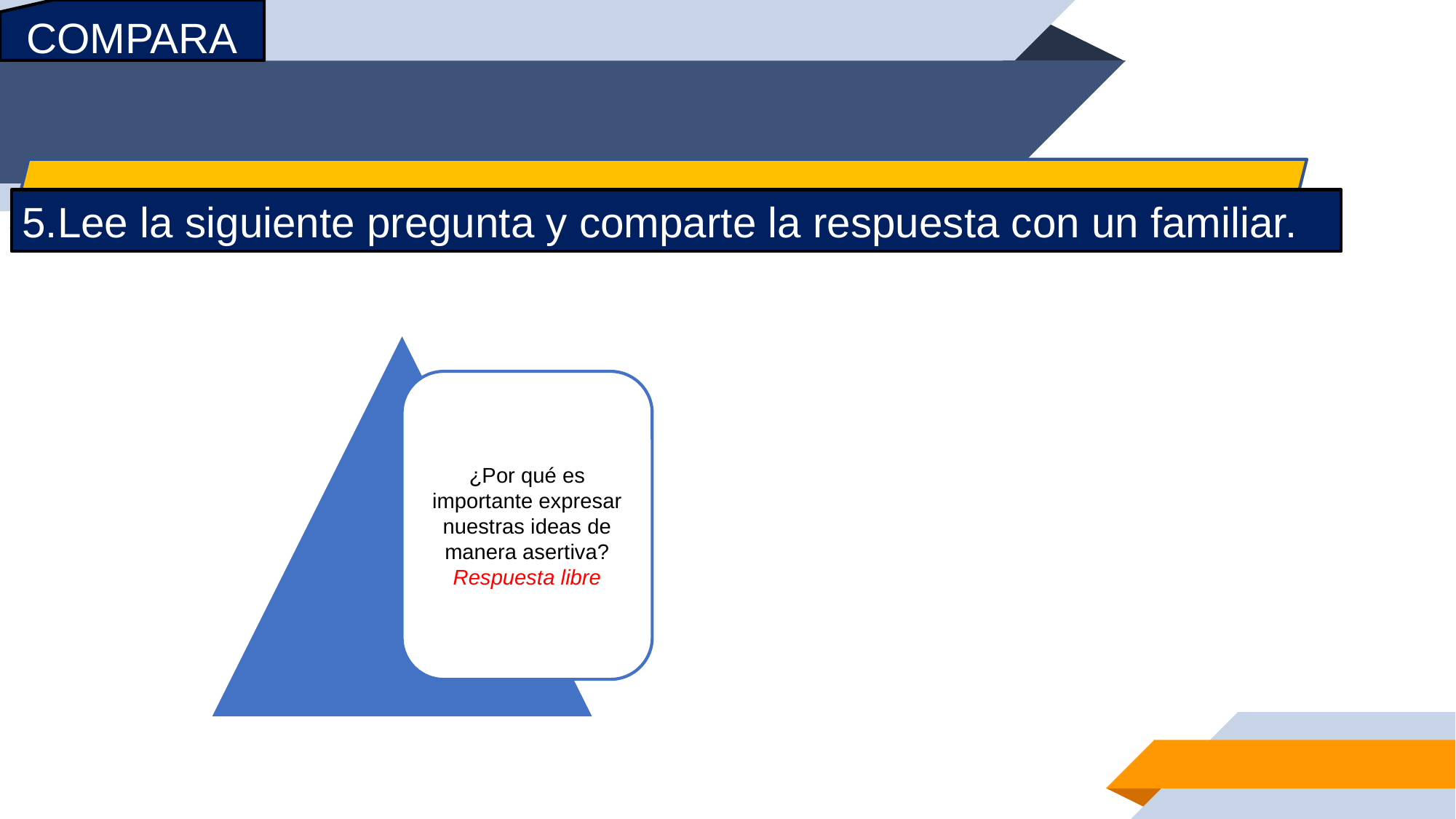

COMPARA

5.Lee la siguiente pregunta y comparte la respuesta con un familiar.
¿Por qué es importante expresar nuestras ideas de manera asertiva?
Respuesta libre